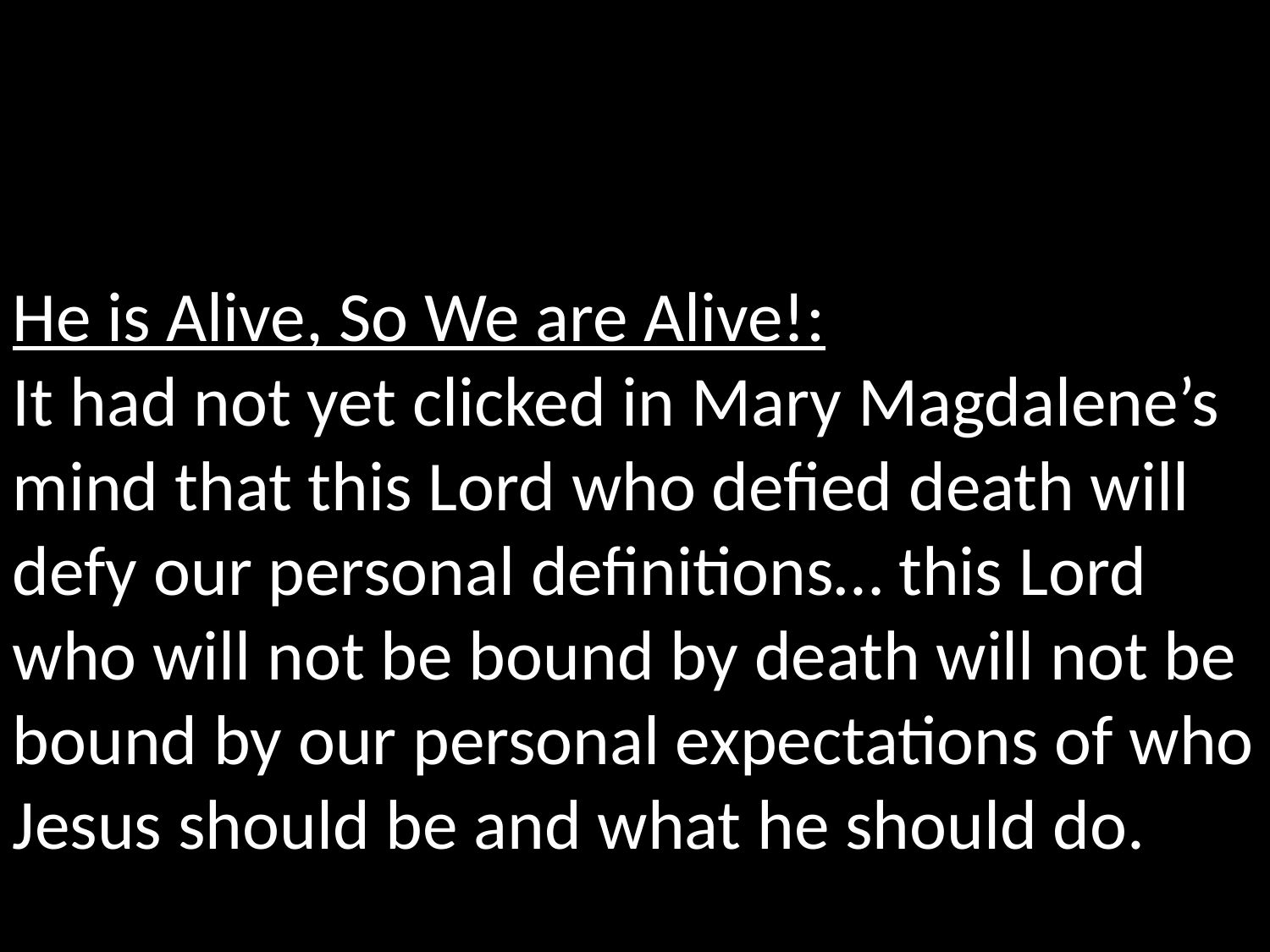

He is Alive, So We are Alive!:
It had not yet clicked in Mary Magdalene’s mind that this Lord who defied death will defy our personal definitions… this Lord who will not be bound by death will not be bound by our personal expectations of who Jesus should be and what he should do.